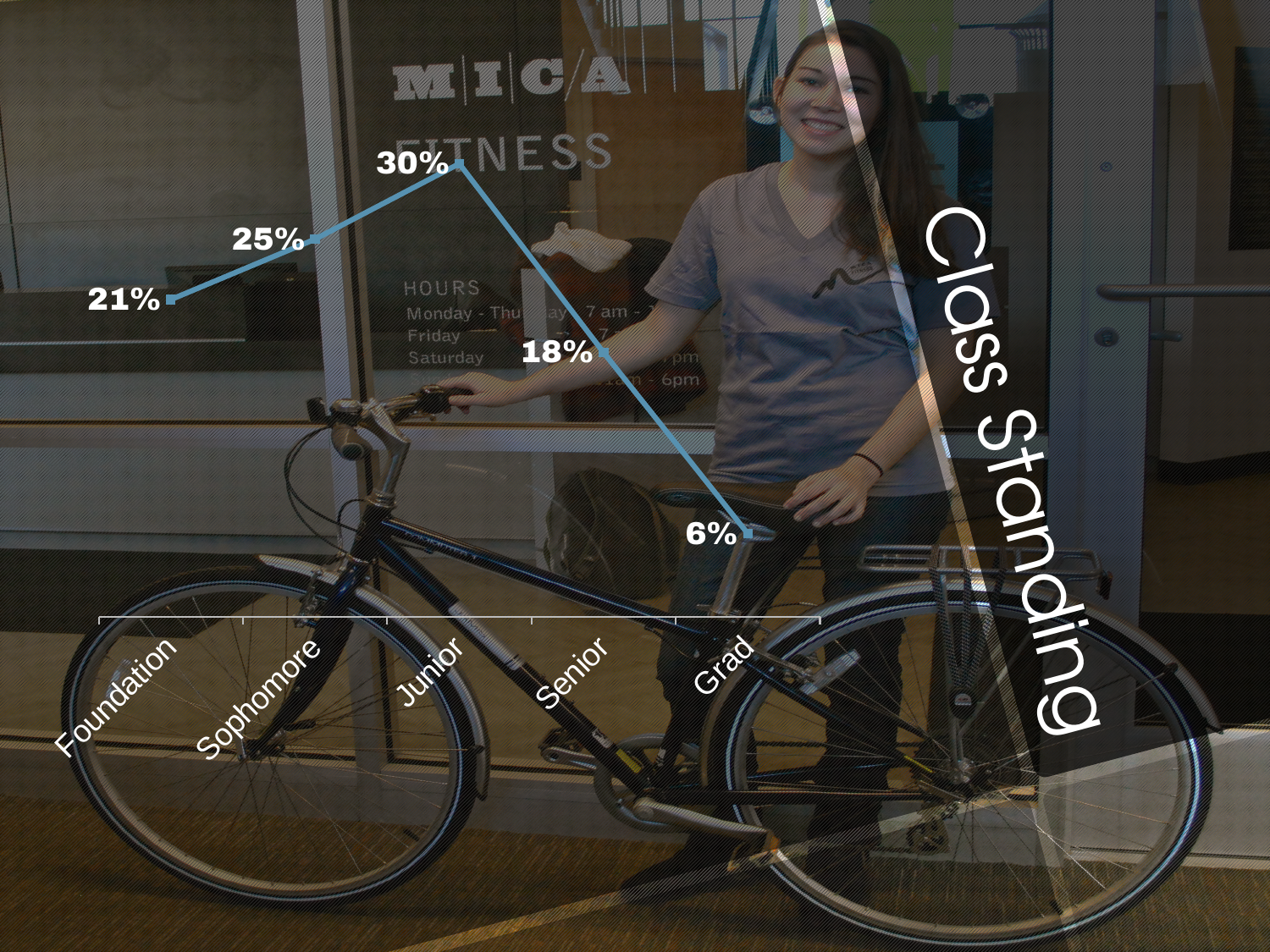

### Chart

| Category |  |
|---|---|
| Foundation | 0.21 |
| Sophomore | 0.25 |
| Junior | 0.3 |
| Senior | 0.175 |
| Grad | 0.055 |
# Class Standing